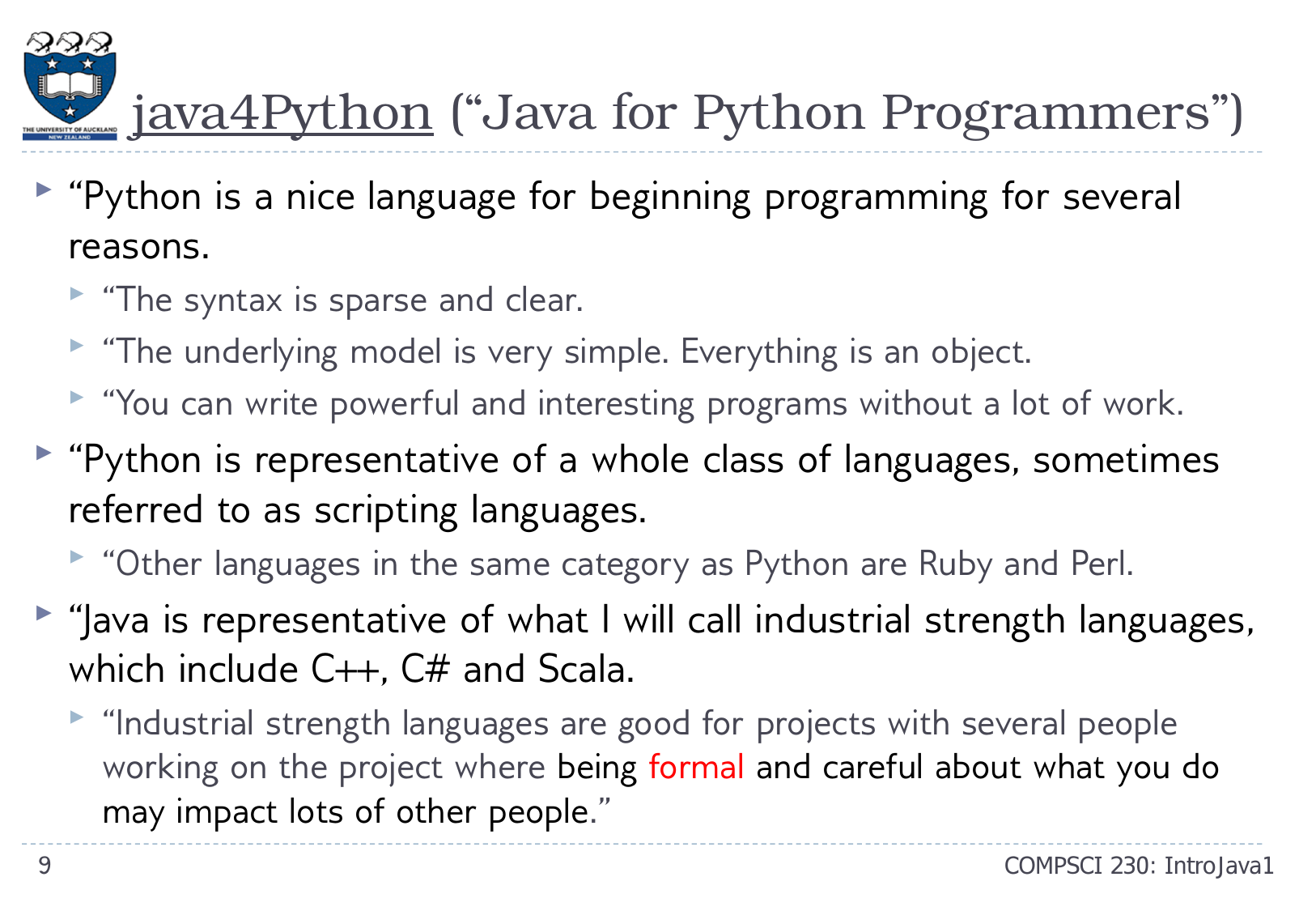

# java4Python (“Java for Python Programmers”)
“Python is a nice language for beginning programming for several reasons.
“The syntax is sparse and clear.
“The underlying model is very simple. Everything is an object.
“You can write powerful and interesting programs without a lot of work.
“Python is representative of a whole class of languages, sometimes referred to as scripting languages.
“Other languages in the same category as Python are Ruby and Perl.
“Java is representative of what I will call industrial strength languages, which include C++, C# and Scala.
“Industrial strength languages are good for projects with several people working on the project where being formal and careful about what you do may impact lots of other people.”

9
COMPSCI 230: IntroJava1